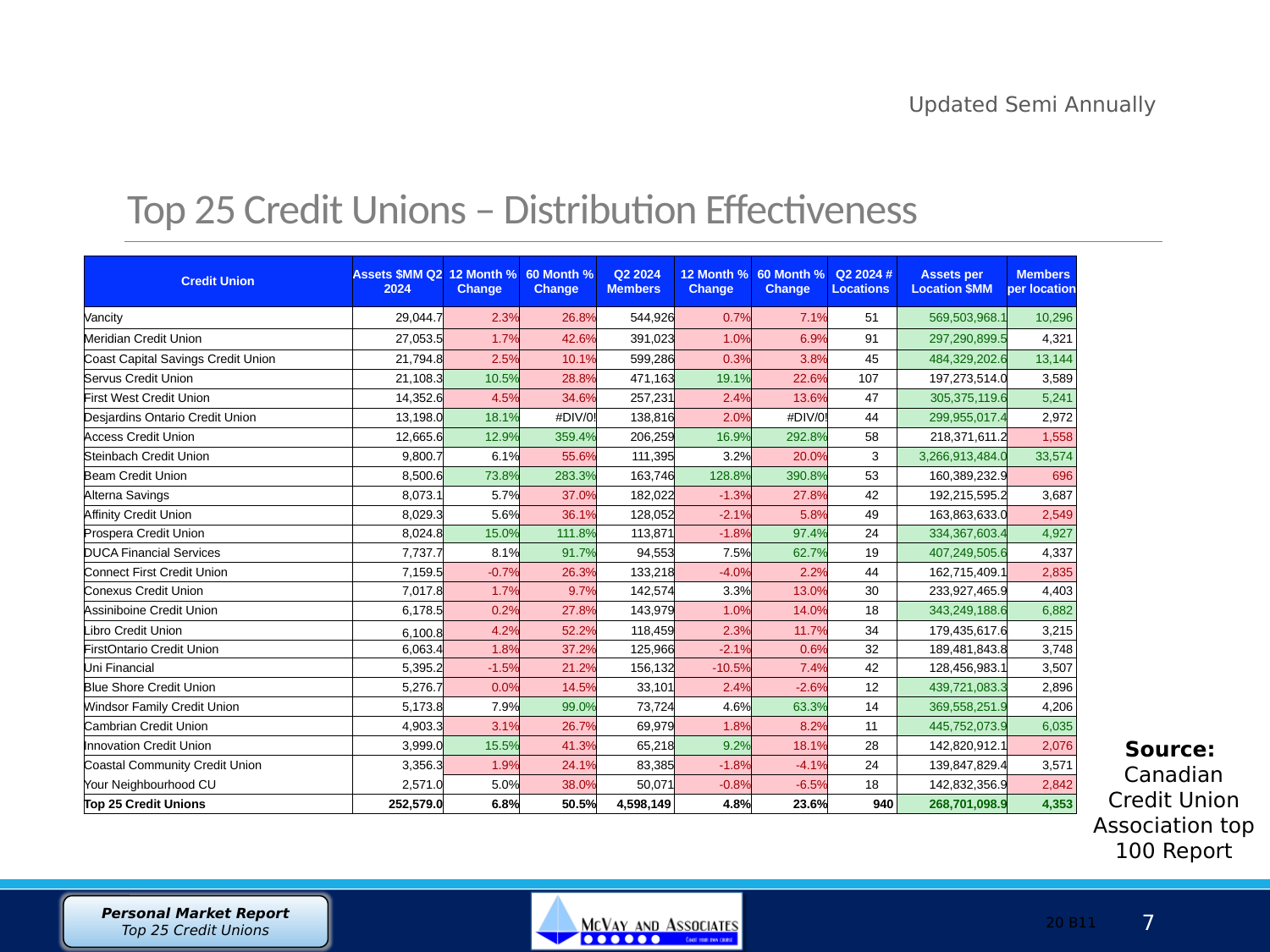

# Top 25 Credit Unions – Distribution Effectiveness
Updated Semi Annually
| Credit Union | Assets $MM Q2 2024 | 12 Month % Change | 60 Month % Change | Q2 2024 Members | 12 Month % Change | 60 Month % Change | Q2 2024 # Locations | Assets per Location $MM | Members per location |
| --- | --- | --- | --- | --- | --- | --- | --- | --- | --- |
| Vancity | 29,044.7 | 2.3% | 26.8% | 544,926 | 0.7% | 7.1% | 51 | 569,503,968.1 | 10,296 |
| Meridian Credit Union | 27,053.5 | 1.7% | 42.6% | 391,023 | 1.0% | 6.9% | 91 | 297,290,899.5 | 4,321 |
| Coast Capital Savings Credit Union | 21,794.8 | 2.5% | 10.1% | 599,286 | 0.3% | 3.8% | 45 | 484,329,202.6 | 13,144 |
| Servus Credit Union | 21,108.3 | 10.5% | 28.8% | 471,163 | 19.1% | 22.6% | 107 | 197,273,514.0 | 3,589 |
| First West Credit Union | 14,352.6 | 4.5% | 34.6% | 257,231 | 2.4% | 13.6% | 47 | 305,375,119.6 | 5,241 |
| Desjardins Ontario Credit Union | 13,198.0 | 18.1% | #DIV/0! | 138,816 | 2.0% | #DIV/0! | 44 | 299,955,017.4 | 2,972 |
| Access Credit Union | 12,665.6 | 12.9% | 359.4% | 206,259 | 16.9% | 292.8% | 58 | 218,371,611.2 | 1,558 |
| Steinbach Credit Union | 9,800.7 | 6.1% | 55.6% | 111,395 | 3.2% | 20.0% | 3 | 3,266,913,484.0 | 33,574 |
| Beam Credit Union | 8,500.6 | 73.8% | 283.3% | 163,746 | 128.8% | 390.8% | 53 | 160,389,232.9 | 696 |
| Alterna Savings | 8,073.1 | 5.7% | 37.0% | 182,022 | -1.3% | 27.8% | 42 | 192,215,595.2 | 3,687 |
| Affinity Credit Union | 8,029.3 | 5.6% | 36.1% | 128,052 | -2.1% | 5.8% | 49 | 163,863,633.0 | 2,549 |
| Prospera Credit Union | 8,024.8 | 15.0% | 111.8% | 113,871 | -1.8% | 97.4% | 24 | 334,367,603.4 | 4,927 |
| DUCA Financial Services | 7,737.7 | 8.1% | 91.7% | 94,553 | 7.5% | 62.7% | 19 | 407,249,505.6 | 4,337 |
| Connect First Credit Union | 7,159.5 | -0.7% | 26.3% | 133,218 | -4.0% | 2.2% | 44 | 162,715,409.1 | 2,835 |
| Conexus Credit Union | 7,017.8 | 1.7% | 9.7% | 142,574 | 3.3% | 13.0% | 30 | 233,927,465.9 | 4,403 |
| Assiniboine Credit Union | 6,178.5 | 0.2% | 27.8% | 143,979 | 1.0% | 14.0% | 18 | 343,249,188.6 | 6,882 |
| Libro Credit Union | 6,100.8 | 4.2% | 52.2% | 118,459 | 2.3% | 11.7% | 34 | 179,435,617.6 | 3,215 |
| FirstOntario Credit Union | 6,063.4 | 1.8% | 37.2% | 125,966 | -2.1% | 0.6% | 32 | 189,481,843.8 | 3,748 |
| Uni Financial | 5,395.2 | -1.5% | 21.2% | 156,132 | -10.5% | 7.4% | 42 | 128,456,983.1 | 3,507 |
| Blue Shore Credit Union | 5,276.7 | 0.0% | 14.5% | 33,101 | 2.4% | -2.6% | 12 | 439,721,083.3 | 2,896 |
| Windsor Family Credit Union | 5,173.8 | 7.9% | 99.0% | 73,724 | 4.6% | 63.3% | 14 | 369,558,251.9 | 4,206 |
| Cambrian Credit Union | 4,903.3 | 3.1% | 26.7% | 69,979 | 1.8% | 8.2% | 11 | 445,752,073.9 | 6,035 |
| Innovation Credit Union | 3,999.0 | 15.5% | 41.3% | 65,218 | 9.2% | 18.1% | 28 | 142,820,912.1 | 2,076 |
| Coastal Community Credit Union | 3,356.3 | 1.9% | 24.1% | 83,385 | -1.8% | -4.1% | 24 | 139,847,829.4 | 3,571 |
| Your Neighbourhood CU | 2,571.0 | 5.0% | 38.0% | 50,071 | -0.8% | -6.5% | 18 | 142,832,356.9 | 2,842 |
| Top 25 Credit Unions | 252,579.0 | 6.8% | 50.5% | 4,598,149 | 4.8% | 23.6% | 940 | 268,701,098.9 | 4,353 |
Source:  Canadian Credit Union Association top 100 Report

7
20 B11